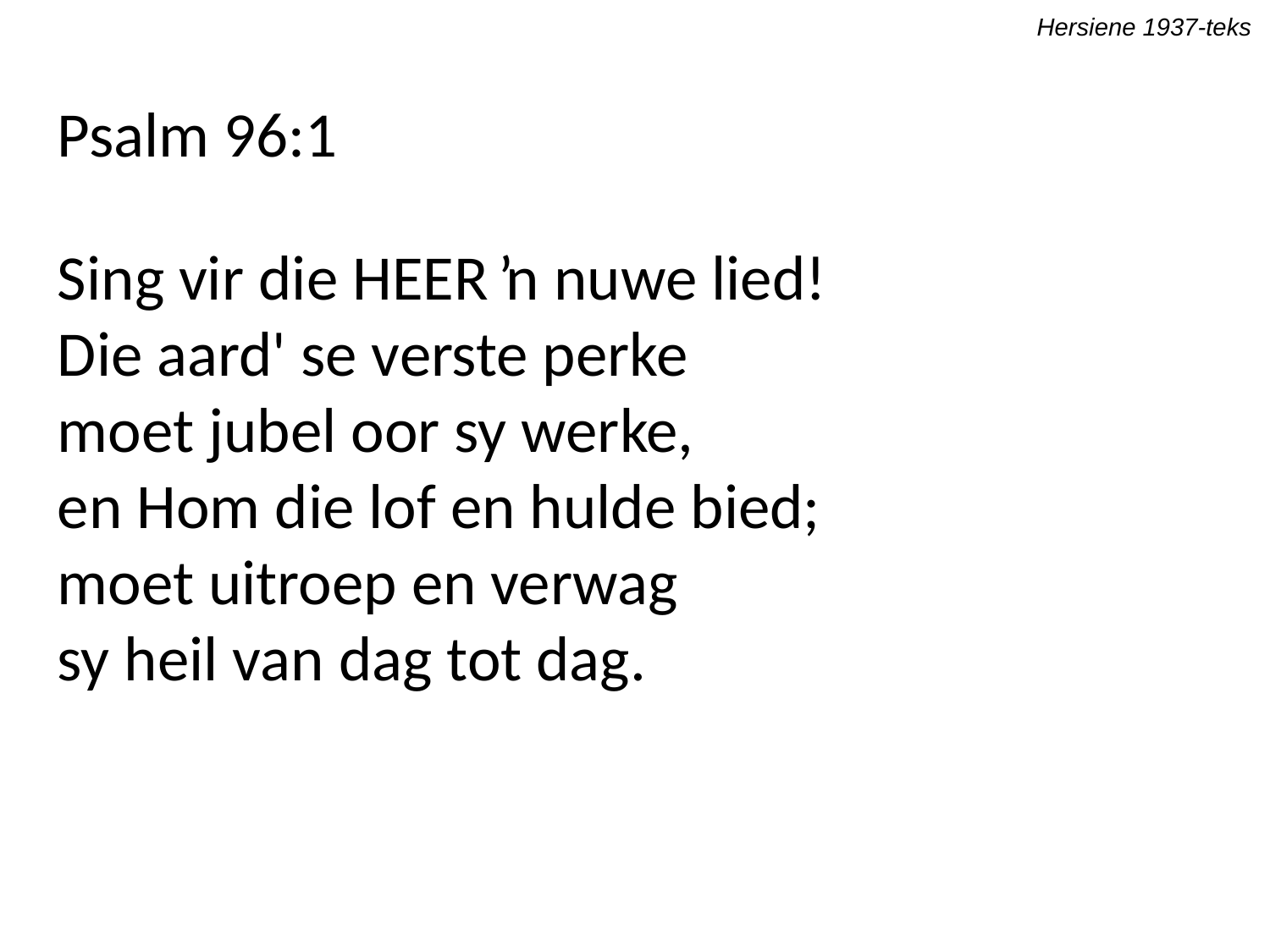

Hersiene 1937-teks
Psalm 96:1

Sing vir die Heer ŉ nuwe lied!
Die aard' se verste perke
moet jubel oor sy werke,
en Hom die lof en hulde bied;
moet uitroep en verwag
sy heil van dag tot dag.